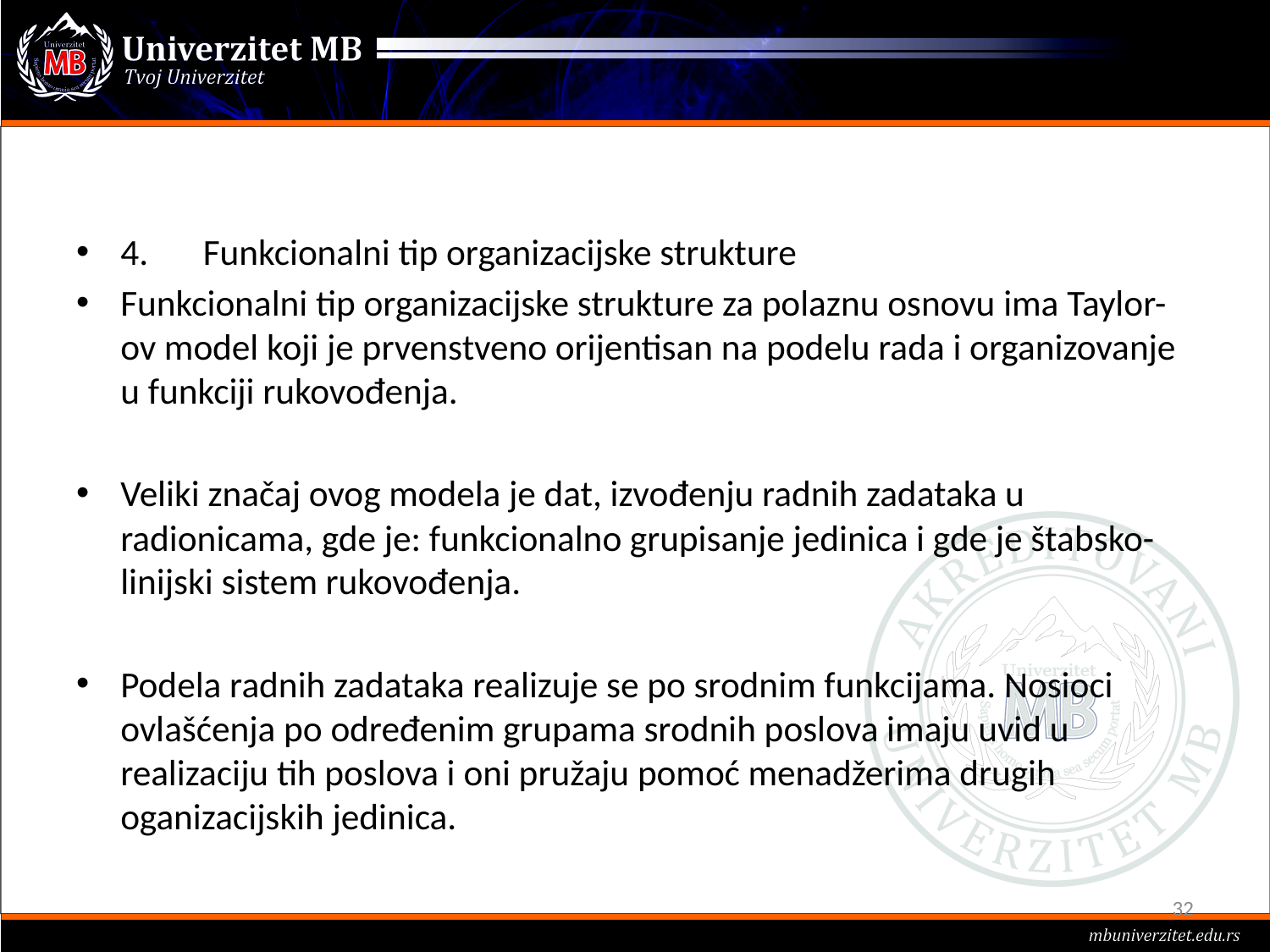

#
4.	Funkcionalni tip organizacijske strukture
Funkcionalni tip organizacijske strukture za polaznu osnovu ima Taylor- ov model koji je prvenstveno orijentisan na podelu rada i organizovanje u funkciji rukovođenja.

Veliki značaj ovog modela je dat, izvođenju radnih zadataka u radionicama, gde je: funkcionalno grupisanje jedinica i gde je štabsko-linijski sistem rukovođenja.

Podela radnih zadataka realizuje se po srodnim funkcijama. Nosioci ovlašćenja po određenim grupama srodnih poslova imaju uvid u realizaciju tih poslova i oni pružaju pomoć menadžerima drugih oganizacijskih jedinica.
32